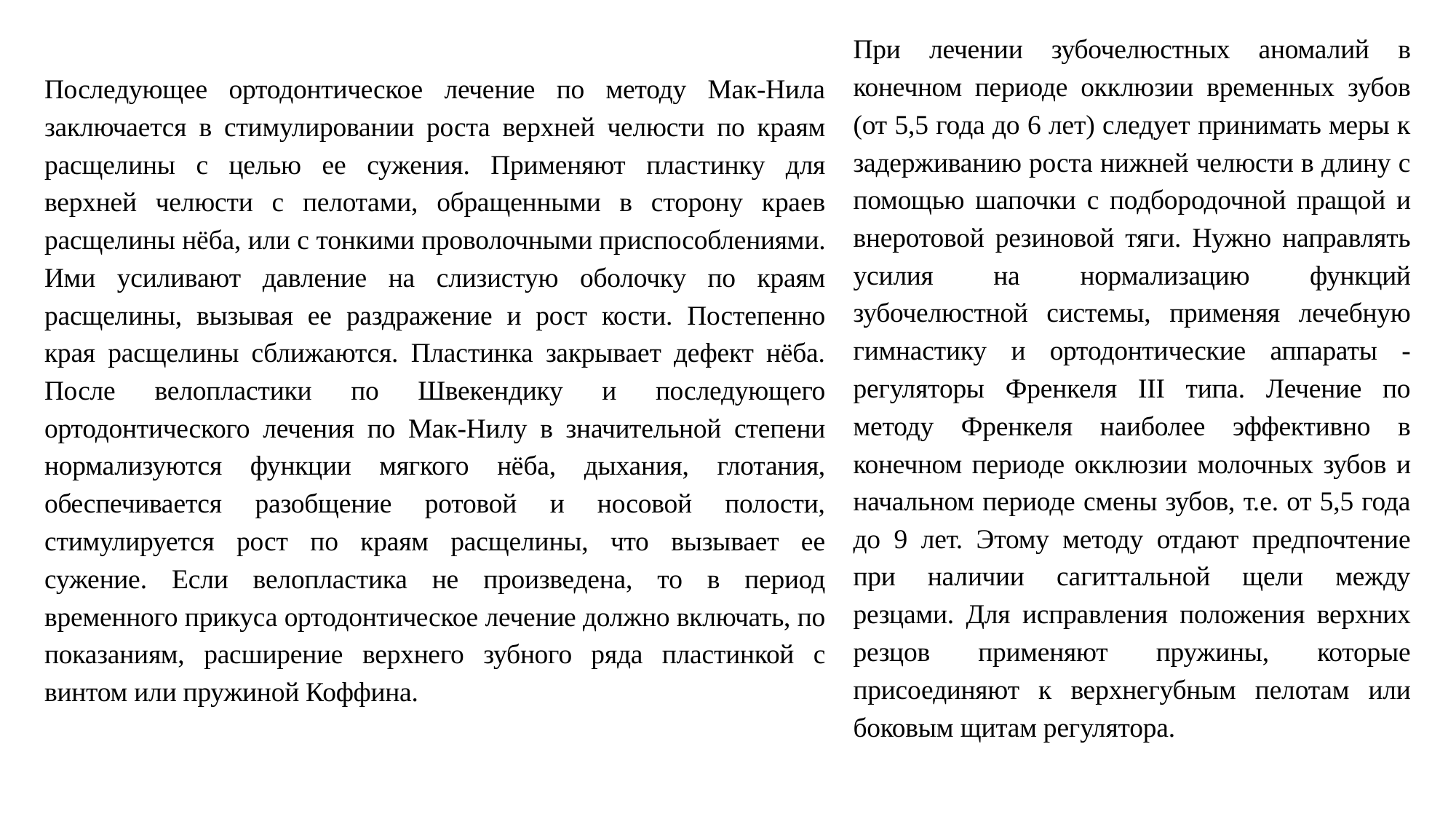

При лечении зубочелюстных аномалий в конечном периоде окклюзии временных зубов (от 5,5 года до 6 лет) следует принимать меры к задерживанию роста нижней челюсти в длину с помощью шапочки с подбородочной пращой и внеротовой резиновой тяги. Нужно направлять усилия на нормализацию функций зубочелюстной системы, применяя лечебную гимнастику и ортодонтические аппараты - регуляторы Френкеля III типа. Лечение по методу Френкеля наиболее эффективно в конечном периоде окклюзии молочных зубов и начальном периоде смены зубов, т.е. от 5,5 года до 9 лет. Этому методу отдают предпочтение при наличии сагиттальной щели между резцами. Для исправления положения верхних резцов применяют пружины, которые присоединяют к верхнегубным пелотам или боковым щитам регулятора.
Последующее ортодонтическое лечение по методу Мак-Нила заключается в стимулировании роста верхней челюсти по краям расщелины с целью ее сужения. Применяют пластинку для верхней челюсти с пелотами, обращенными в сторону краев расщелины нёба, или с тонкими проволочными приспособлениями. Ими усиливают давление на слизистую оболочку по краям расщелины, вызывая ее раздражение и рост кости. Постепенно края расщелины сближаются. Пластинка закрывает дефект нёба. После велопластики по Швекендику и последующего ортодонтического лечения по Мак-Нилу в значительной степени нормализуются функции мягкого нёба, дыхания, глотания, обеспечивается разобщение ротовой и носовой полости, стимулируется рост по краям расщелины, что вызывает ее сужение. Если велопластика не произведена, то в период временного прикуса ортодонтическое лечение должно включать, по показаниям, расширение верхнего зубного ряда пластинкой с винтом или пружиной Коффина.